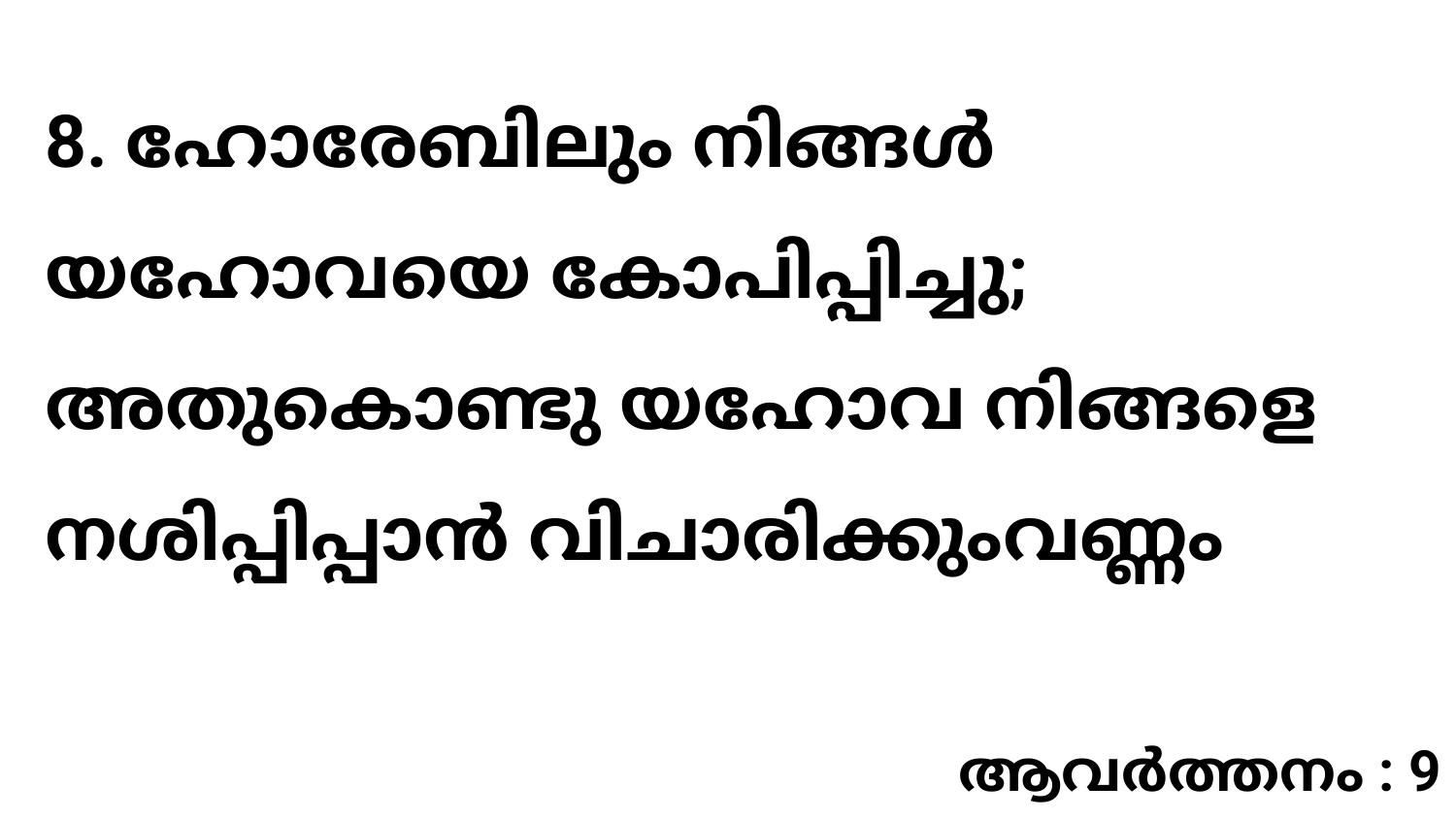

8. ഹോരേബിലും നിങ്ങൾ യഹോവയെ കോപിപ്പിച്ചു; അതുകൊണ്ടു യഹോവ നിങ്ങളെ നശിപ്പിപ്പാൻ വിചാരിക്കുംവണ്ണം
ആവർത്തനം : 9